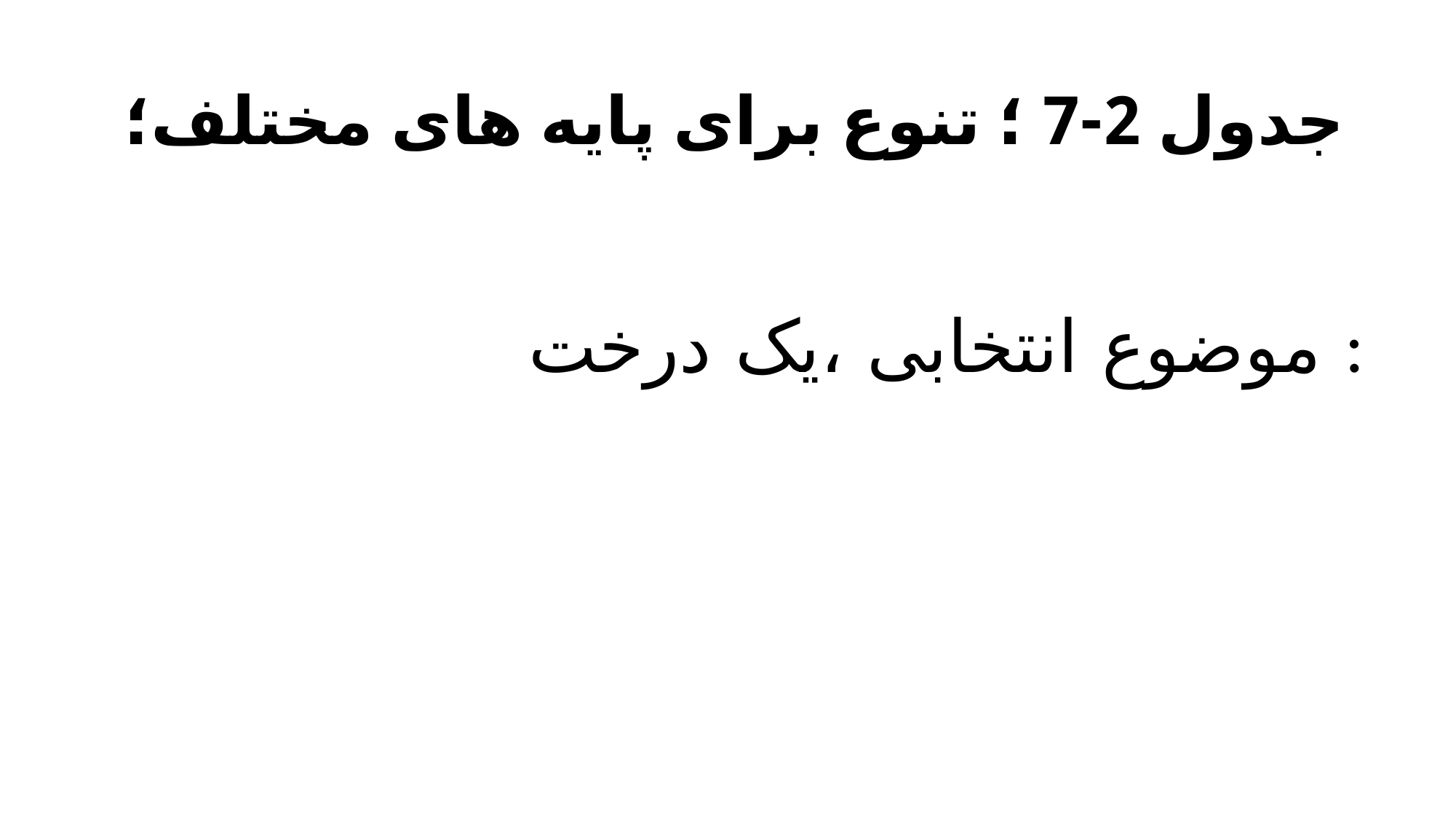

# جدول 2-7 ؛ تنوع برای پایه های مختلف؛

موضوع انتخابی ،یک درخت :